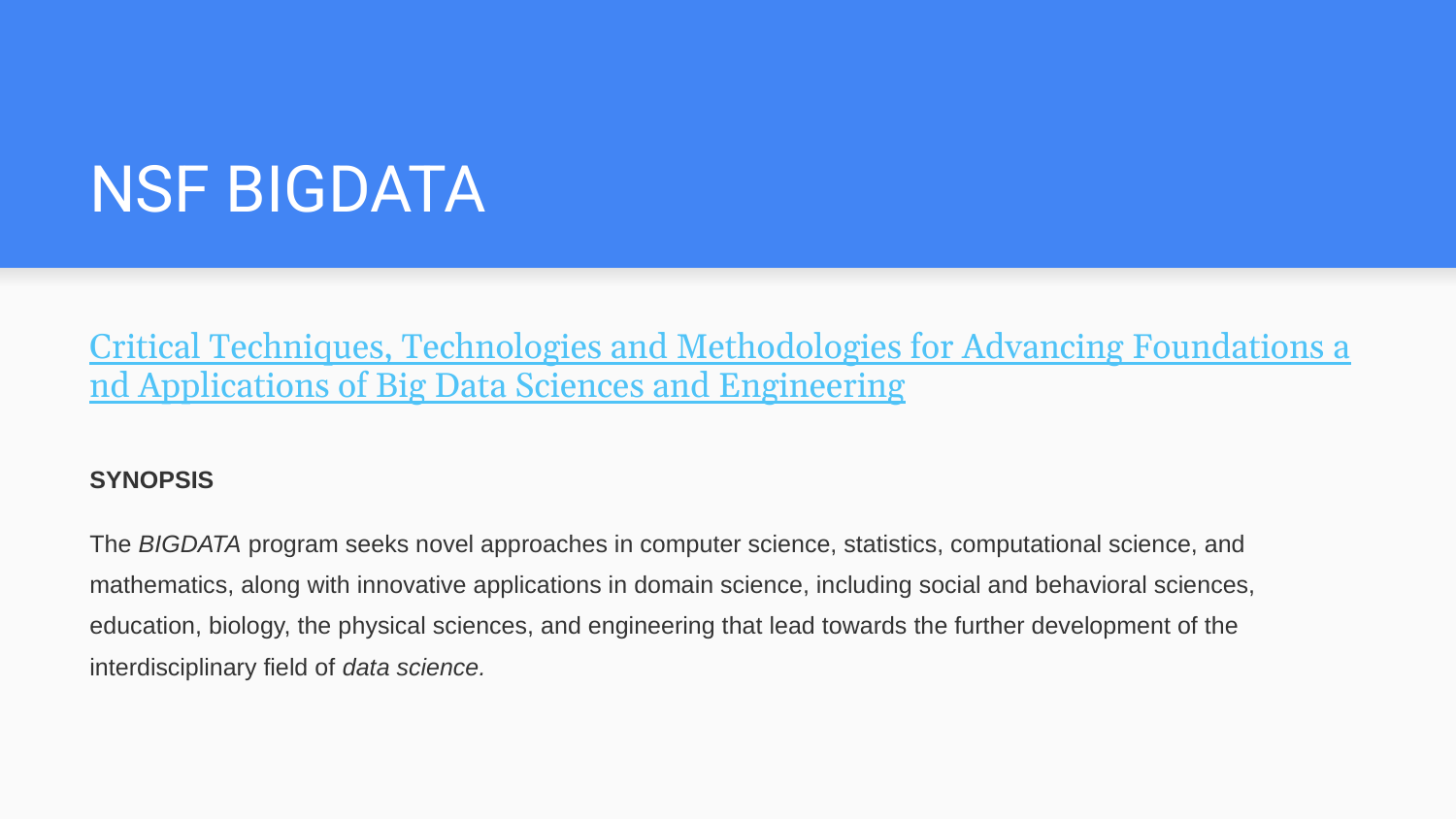

# NSF BIGDATA
Critical Techniques, Technologies and Methodologies for Advancing Foundations and Applications of Big Data Sciences and Engineering

SYNOPSIS
The BIGDATA program seeks novel approaches in computer science, statistics, computational science, and mathematics, along with innovative applications in domain science, including social and behavioral sciences, education, biology, the physical sciences, and engineering that lead towards the further development of the interdisciplinary field of data science.